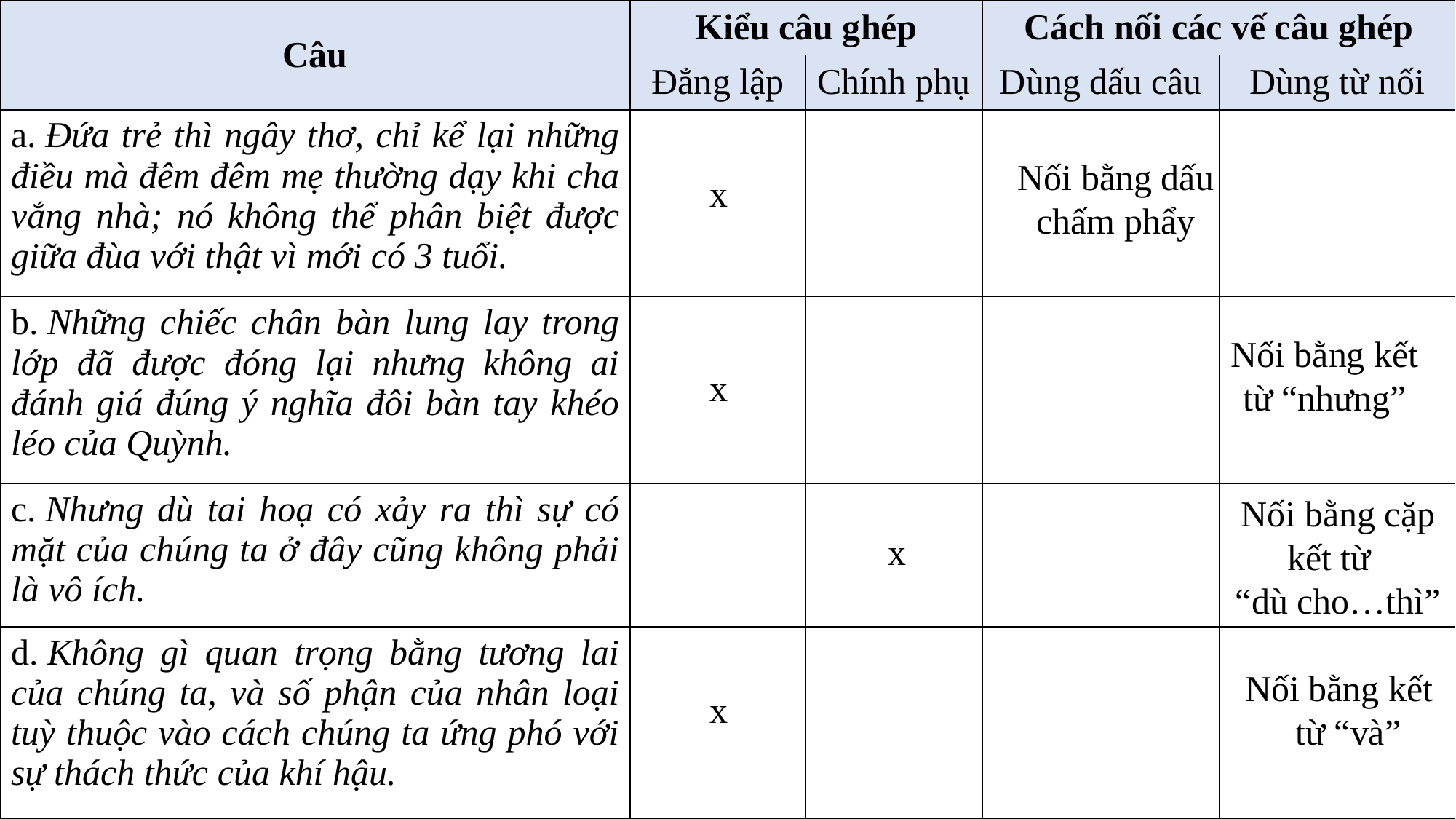

| Câu | Kiểu câu ghép |  | Cách nối các vế câu ghép |  |
| --- | --- | --- | --- | --- |
|  | Đẳng lập | Chính phụ | Dùng dấu câu | Dùng từ nối |
| a. Đứa trẻ thì ngây thơ, chỉ kể lại những điều mà đêm đêm mẹ thường dạy khi cha vắng nhà; nó không thể phân biệt được giữa đùa với thật vì mới có 3 tuổi. |  |  |  |  |
| b. Những chiếc chân bàn lung lay trong lớp đã được đóng lại nhưng không ai đánh giá đúng ý nghĩa đôi bàn tay khéo léo của Quỳnh. |  |  |  |  |
| c. Nhưng dù tai hoạ có xảy ra thì sự có mặt của chúng ta ở đây cũng không phải là vô ích. |  |  |  |  |
| d. Không gì quan trọng bằng tương lai của chúng ta, và số phận của nhân loại tuỳ thuộc vào cách chúng ta ứng phó với sự thách thức của khí hậu. |  |  |  |  |
Nối bằng dấu chấm phẩy
x
Nối bằng kết từ “nhưng”
x
Nối bằng cặp kết từ
“dù cho…thì”
x
Nối bằng kết
 từ “và”
x